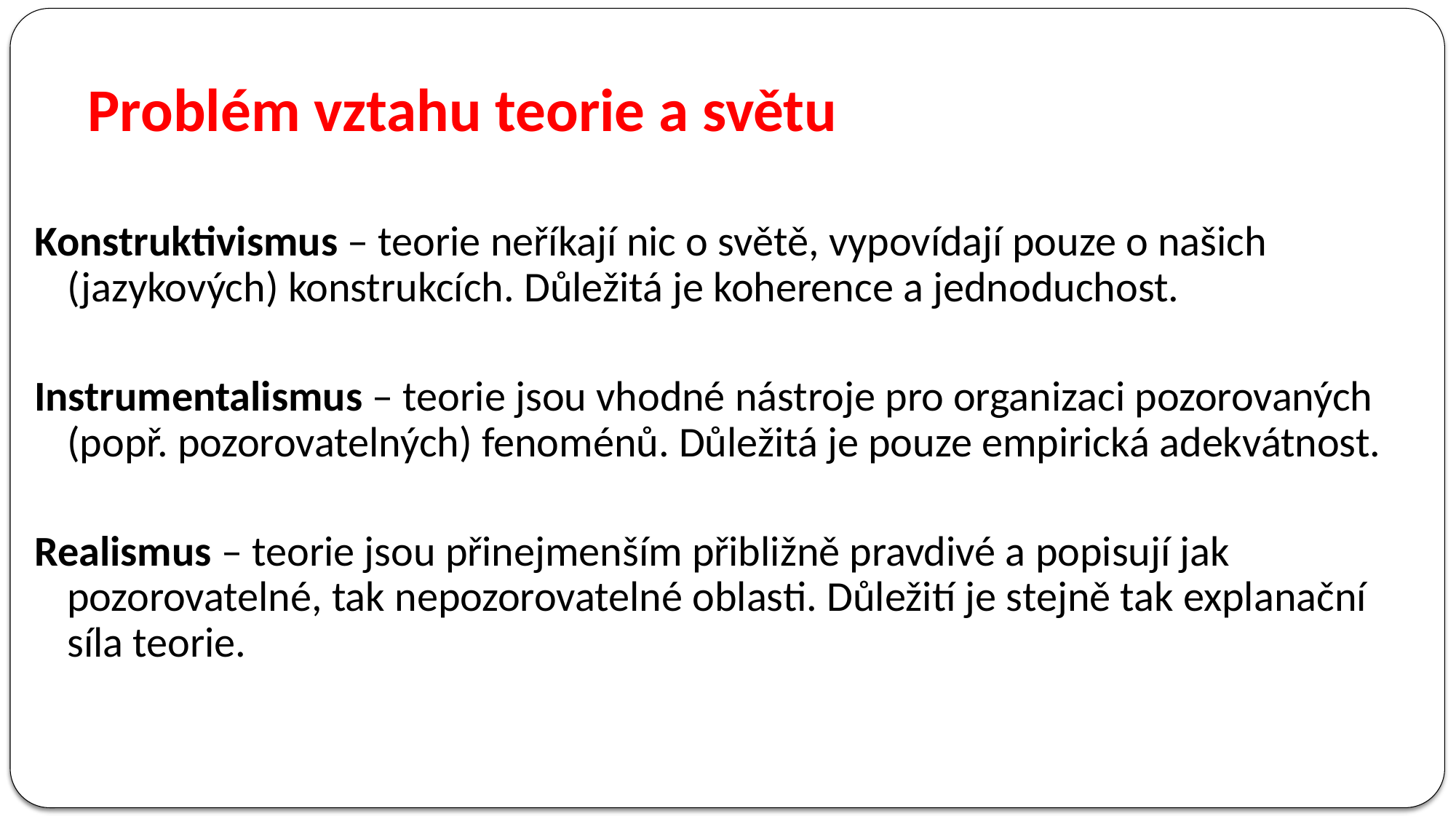

# Problém vztahu teorie a světu

Konstruktivismus – teorie neříkají nic o světě, vypovídají pouze o našich (jazykových) konstrukcích. Důležitá je koherence a jednoduchost.

Instrumentalismus – teorie jsou vhodné nástroje pro organizaci pozorovaných (popř. pozorovatelných) fenoménů. Důležitá je pouze empirická adekvátnost.

Realismus – teorie jsou přinejmenším přibližně pravdivé a popisují jak pozorovatelné, tak nepozorovatelné oblasti. Důležití je stejně tak explanační síla teorie.